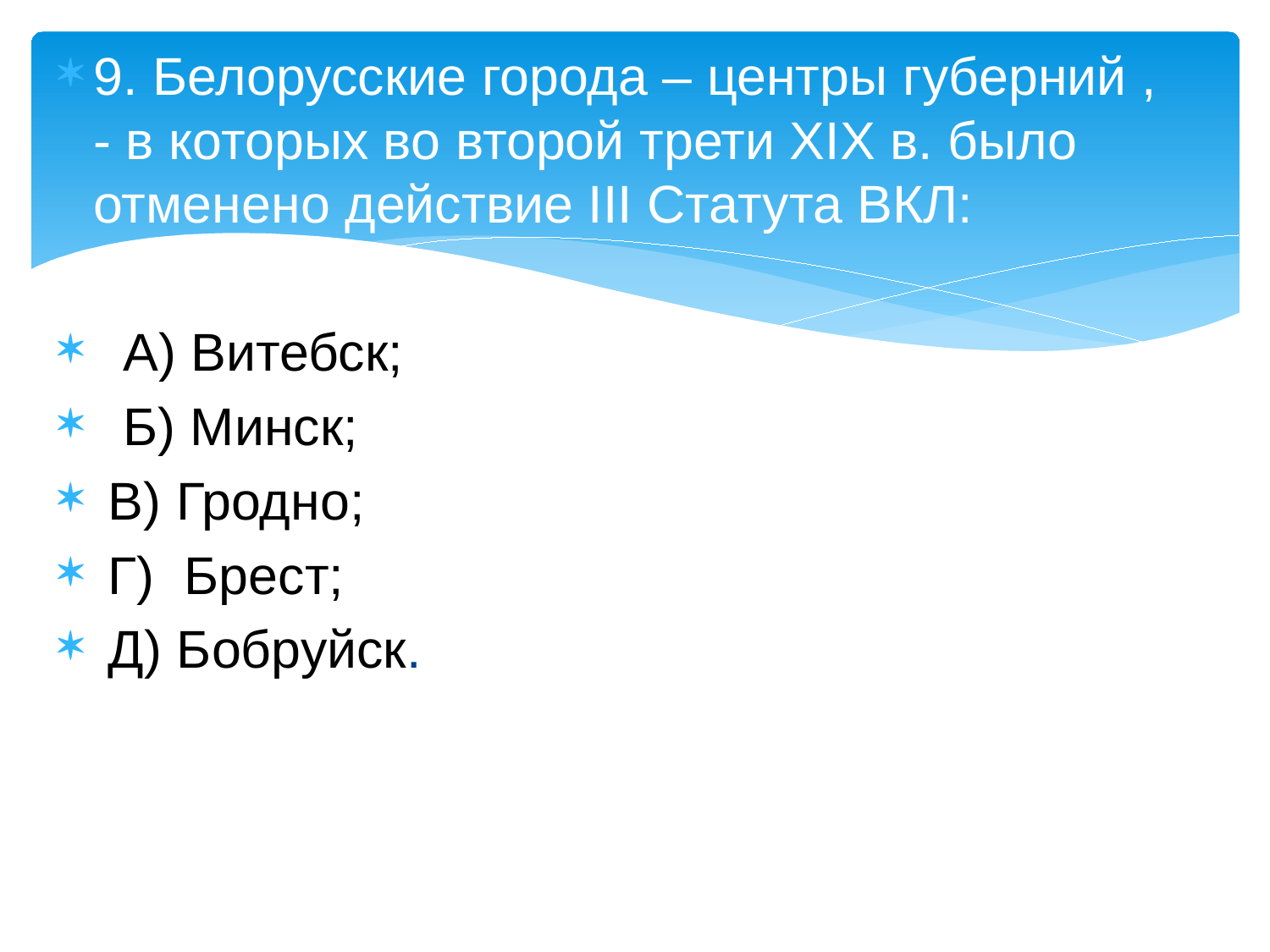

9. Белорусские города – центры губерний , - в которых во второй трети XIX в. было отменено действие III Статута ВКЛ:

  А) Витебск;
  Б) Минск;
 В) Гродно;
 Г)  Брест;
 Д) Бобруйск.